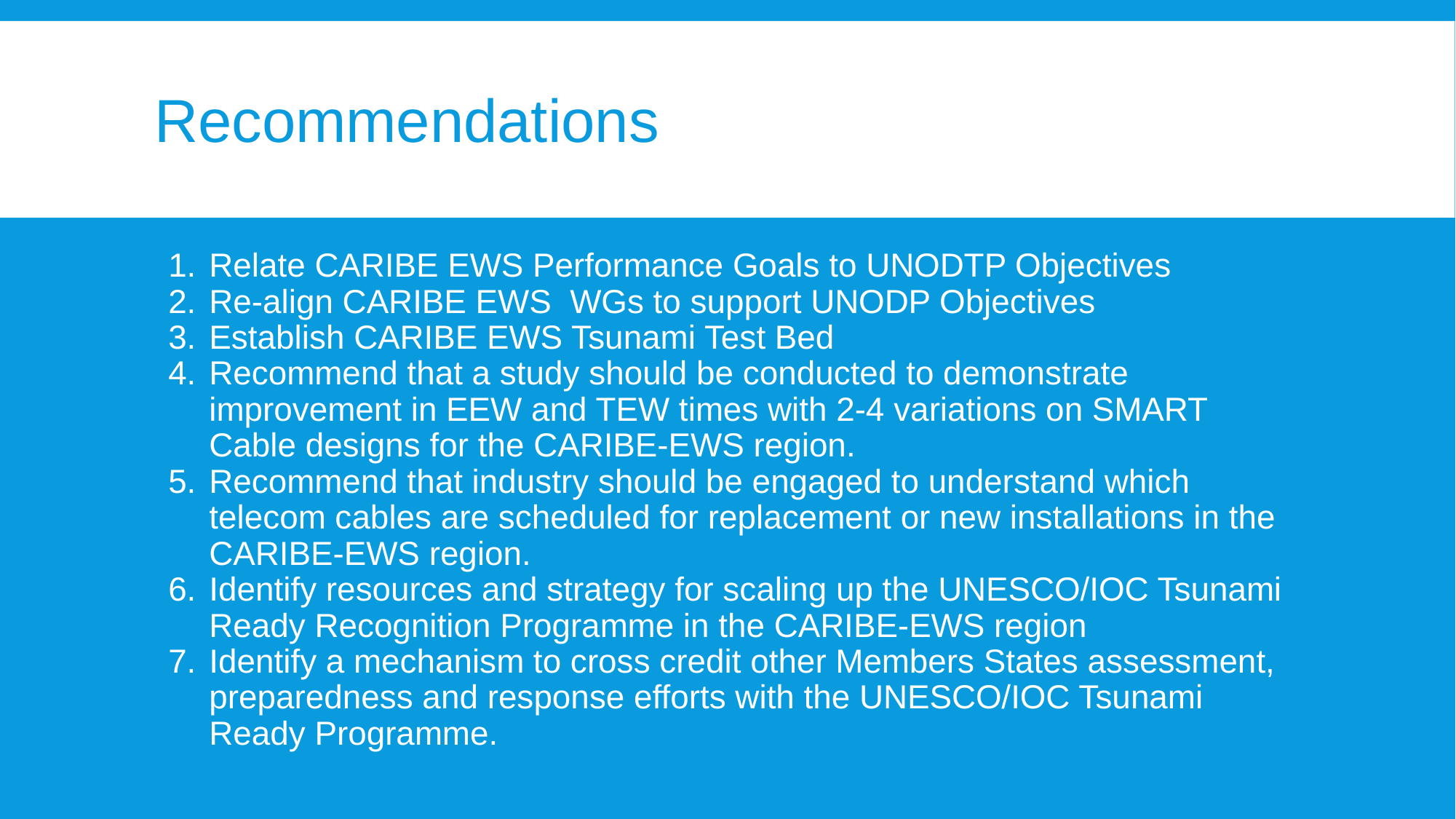

# Recommendations
Relate CARIBE EWS Performance Goals to UNODTP Objectives
Re-align CARIBE EWS  WGs to support UNODP Objectives
Establish CARIBE EWS Tsunami Test Bed
Recommend that a study should be conducted to demonstrate improvement in EEW and TEW times with 2-4 variations on SMART Cable designs for the CARIBE-EWS region.
Recommend that industry should be engaged to understand which telecom cables are scheduled for replacement or new installations in the CARIBE-EWS region.
Identify resources and strategy for scaling up the UNESCO/IOC Tsunami Ready Recognition Programme in the CARIBE-EWS region
Identify a mechanism to cross credit other Members States assessment, preparedness and response efforts with the UNESCO/IOC Tsunami Ready Programme.